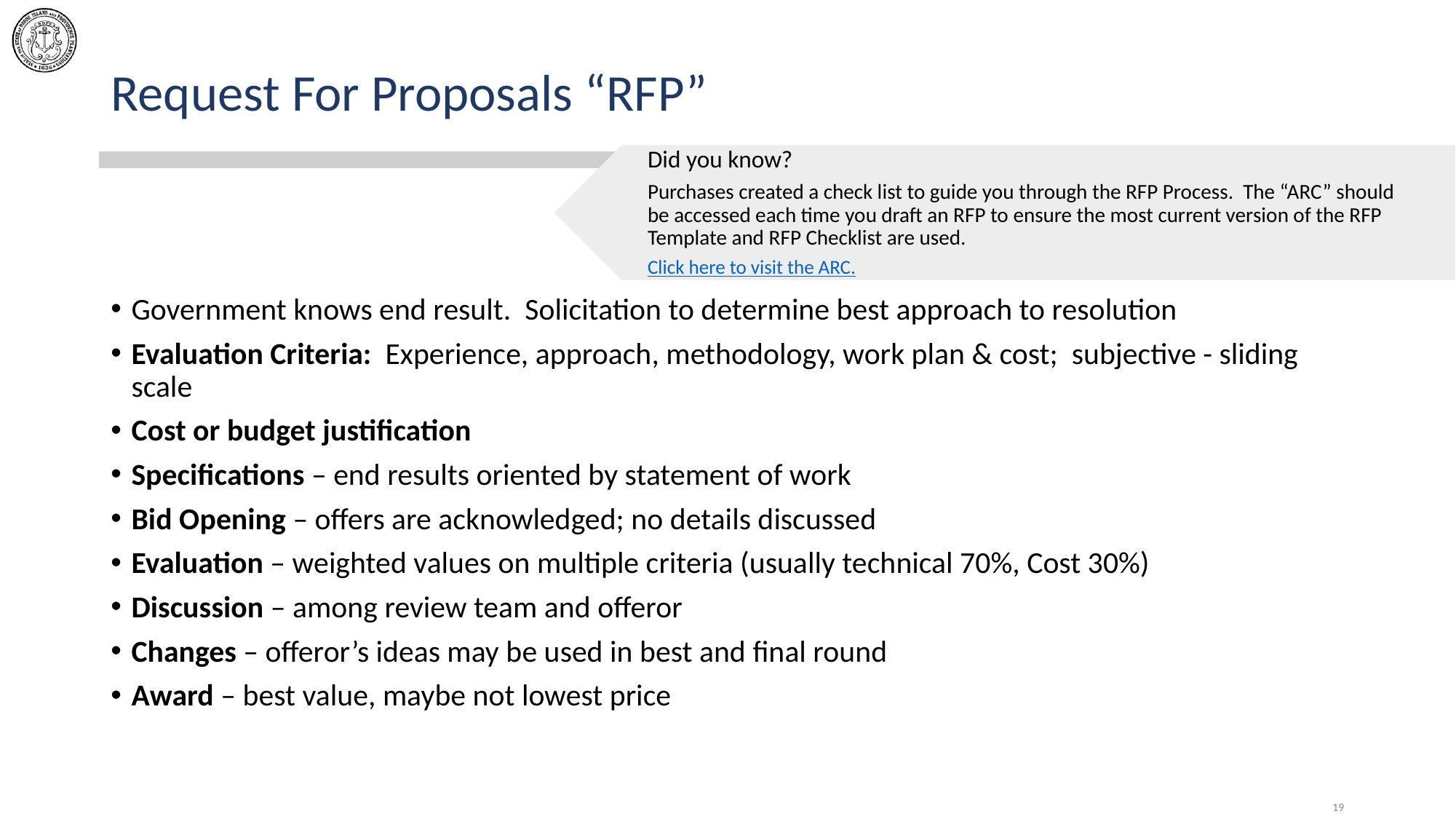

# Request For Proposals “RFP”

Did you know?
Purchases created a check list to guide you through the RFP Process.  The “ARC” should be accessed each time you draft an RFP to ensure the most current version of the RFP Template and RFP Checklist are used.
Click here to visit the ARC.

Government knows end result.  Solicitation to determine best approach to resolution
Evaluation Criteria:  Experience, approach, methodology, work plan & cost;  subjective - sliding scale
Cost or budget justification
Specifications – end results oriented by statement of work
Bid Opening – offers are acknowledged; no details discussed
Evaluation – weighted values on multiple criteria (usually technical 70%, Cost 30%)
Discussion – among review team and offeror
Changes – offeror’s ideas may be used in best and final round
Award – best value, maybe not lowest price

19